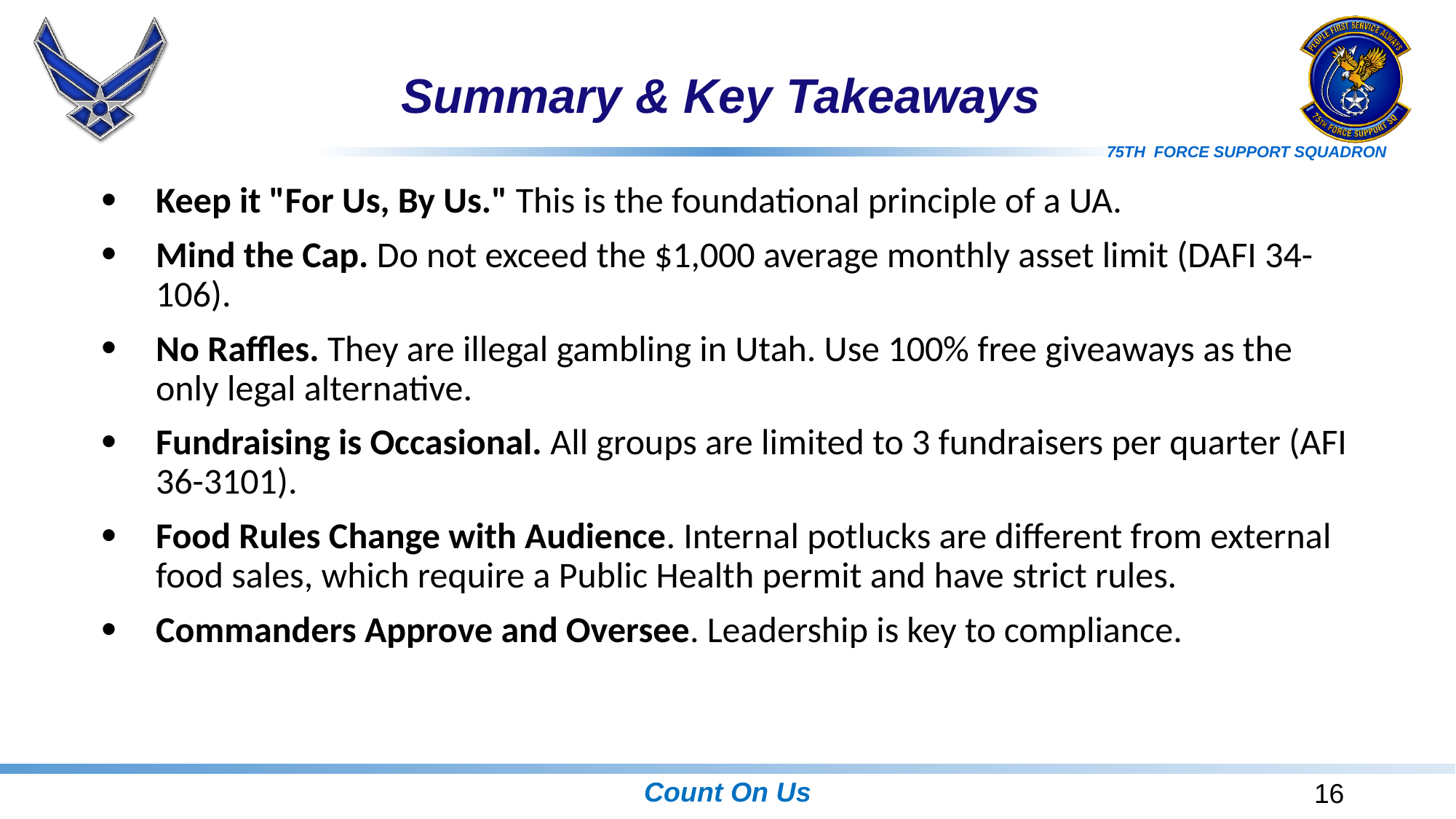

# Summary & Key Takeaways
Keep it "For Us, By Us." This is the foundational principle of a UA.
Mind the Cap. Do not exceed the $1,000 average monthly asset limit (DAFI 34-106).
No Raffles. They are illegal gambling in Utah. Use 100% free giveaways as the only legal alternative.
Fundraising is Occasional. All groups are limited to 3 fundraisers per quarter (AFI 36-3101).
Food Rules Change with Audience. Internal potlucks are different from external food sales, which require a Public Health permit and have strict rules.
Commanders Approve and Oversee. Leadership is key to compliance.